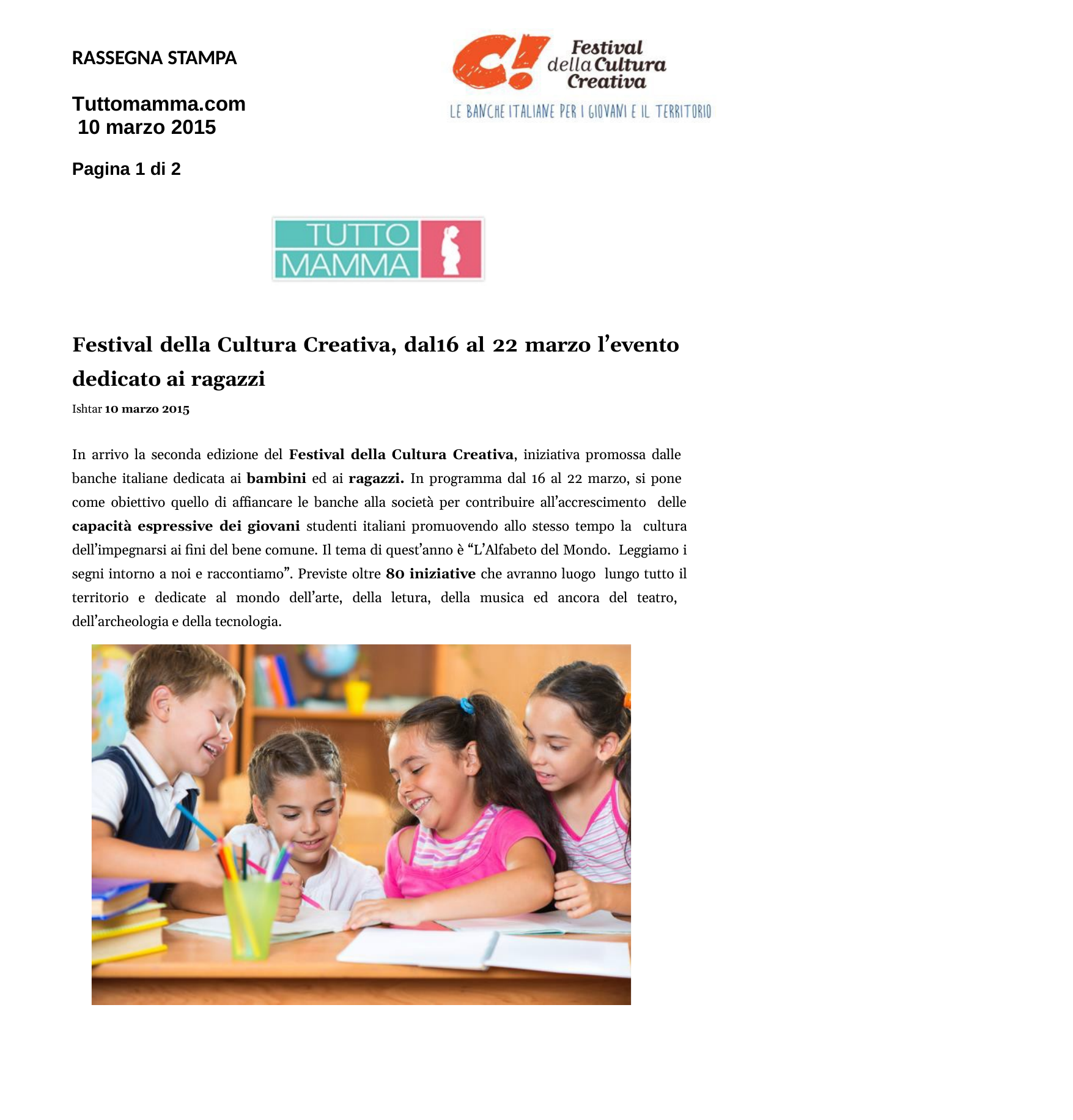

RASSEGNA STAMPA

Tuttomamma.com  10 marzo 2015
Pagina 1 di 2

Festival della Cultura Creativa, dal16 al 22 marzo l’evento  dedicato ai ragazzi
Ishtar 10 marzo 2015

In arrivo la seconda edizione del Festival della Cultura Creativa, iniziativa promossa dalle  banche italiane dedicata ai bambini ed ai ragazzi. In programma dal 16 al 22 marzo, si pone  come obiettivo quello di affiancare le banche alla società per contribuire all’accrescimento  delle capacità espressive dei giovani studenti italiani promuovendo allo stesso tempo la  cultura dell’impegnarsi ai fini del bene comune. Il tema di quest’anno è “L’Alfabeto del Mondo.  Leggiamo i segni intorno a noi e raccontiamo”. Previste oltre 80 iniziative che avranno luogo  lungo tutto il territorio e dedicate al mondo dell’arte, della letura, della musica ed ancora del teatro,  dell’archeologia e della tecnologia.